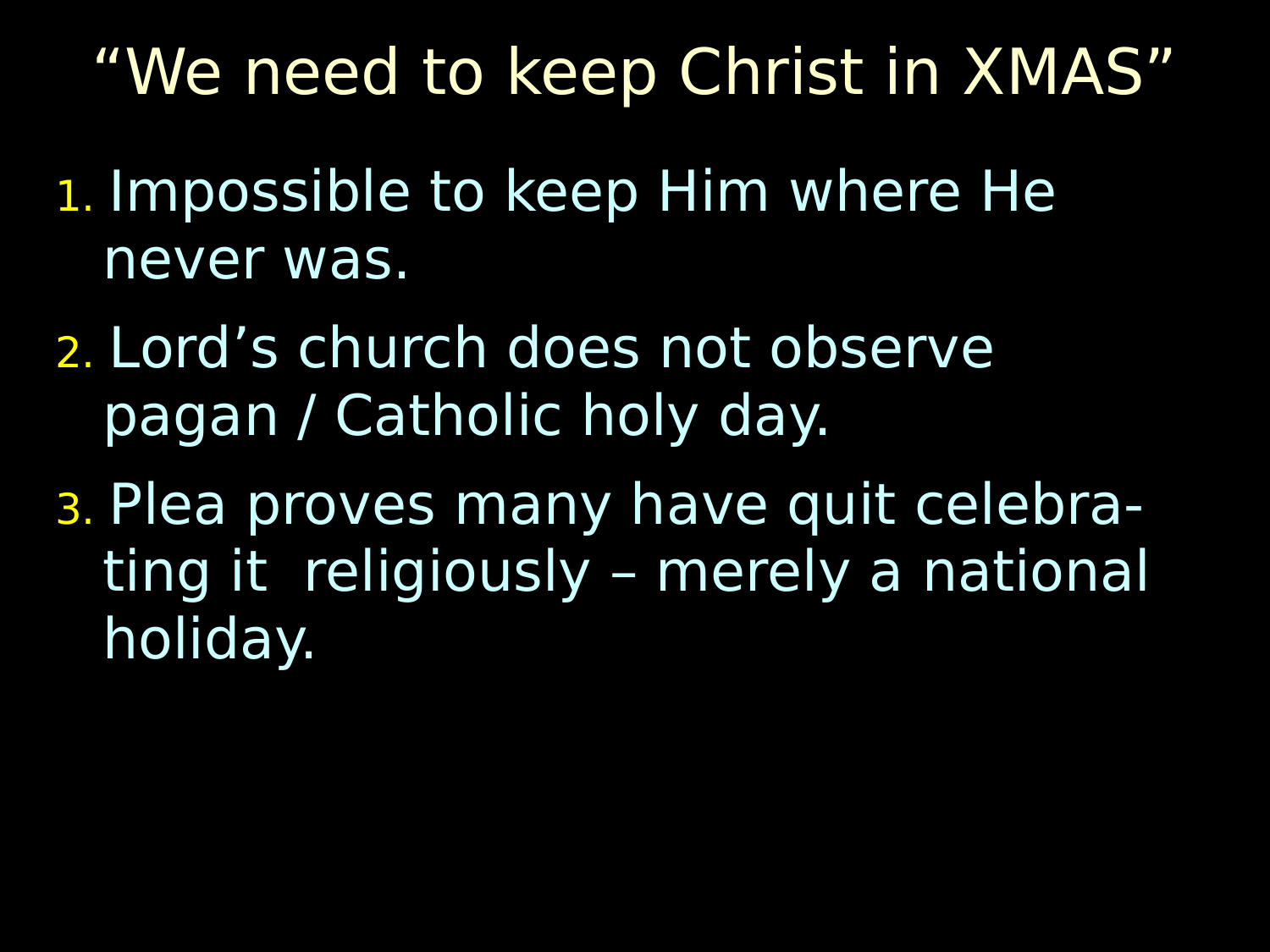

# “We need to keep Christ in XMAS”
1. Impossible to keep Him where He never was.
2. Lord’s church does not observe pagan / Catholic holy day.
3. Plea proves many have quit celebra-ting it  religiously – merely a national holiday.